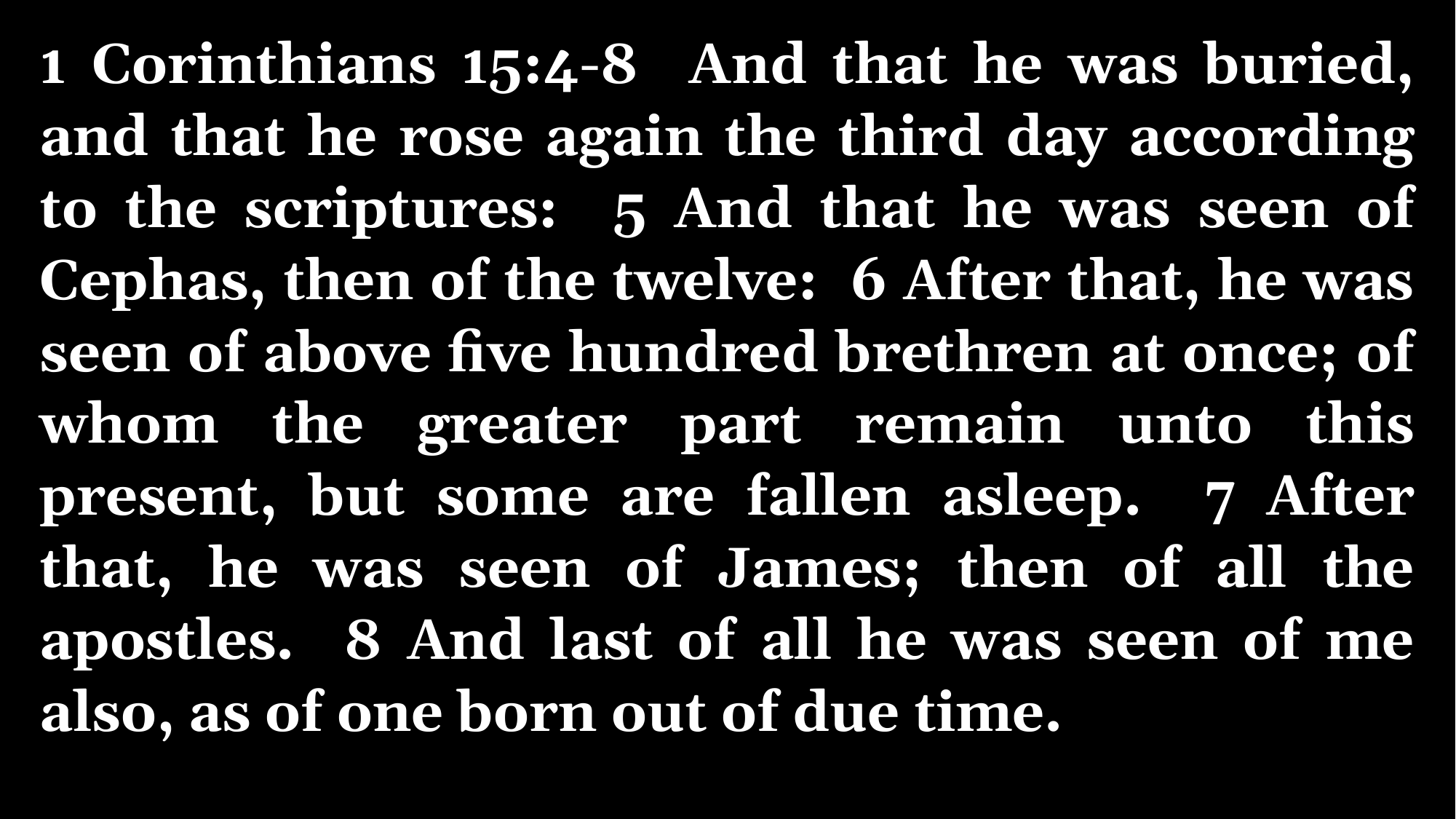

1 Corinthians 15:4-8  And that he was buried, and that he rose again the third day according to the scriptures:  5 And that he was seen of Cephas, then of the twelve:  6 After that, he was seen of above five hundred brethren at once; of whom the greater part remain unto this present, but some are fallen asleep.  7 After that, he was seen of James; then of all the apostles.  8 And last of all he was seen of me also, as of one born out of due time.